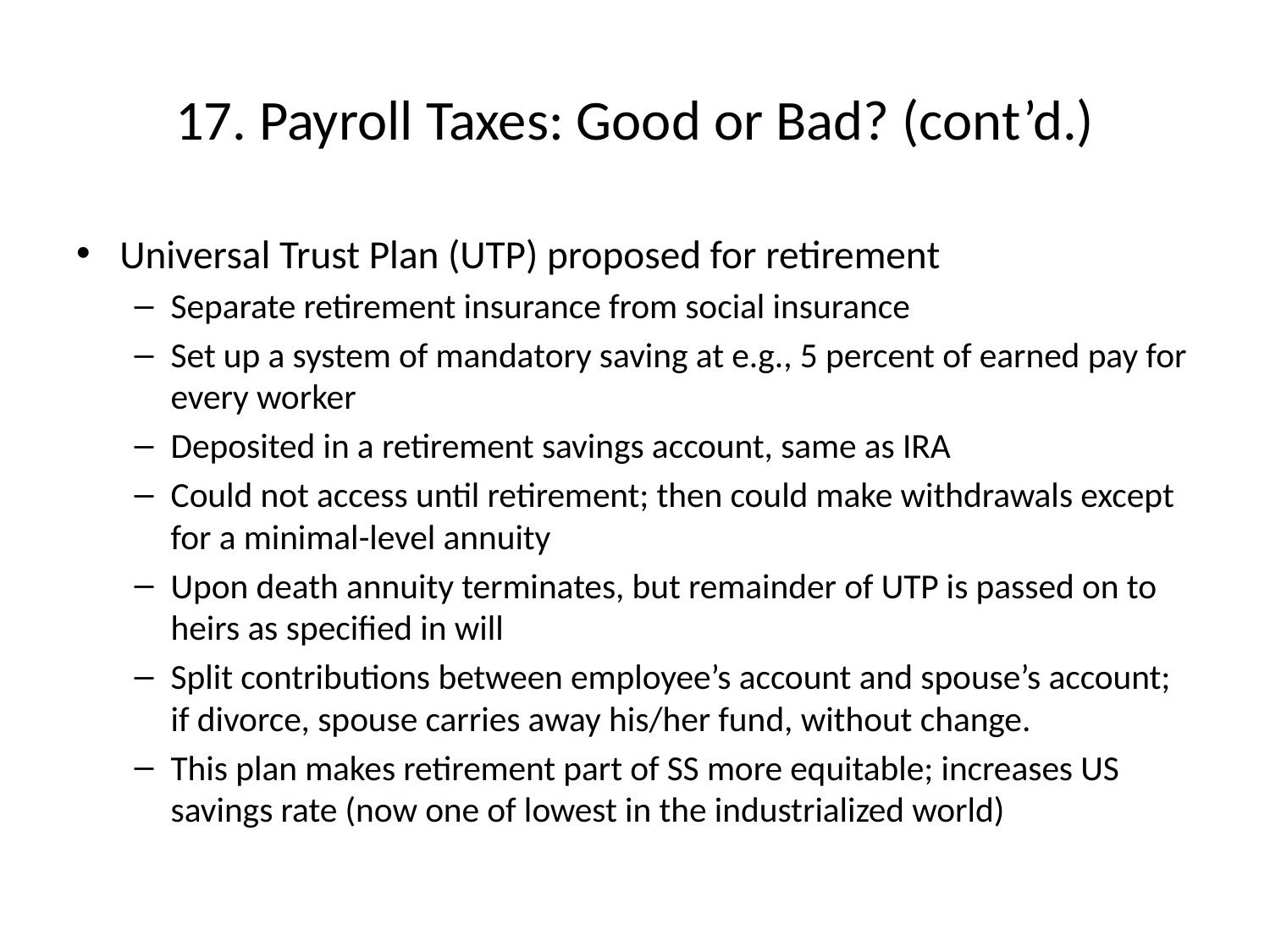

# 17. Payroll Taxes: Good or Bad? (cont’d.)
Universal Trust Plan (UTP) proposed for retirement
Separate retirement insurance from social insurance
Set up a system of mandatory saving at e.g., 5 percent of earned pay for every worker
Deposited in a retirement savings account, same as IRA
Could not access until retirement; then could make withdrawals except for a minimal-level annuity
Upon death annuity terminates, but remainder of UTP is passed on to heirs as specified in will
Split contributions between employee’s account and spouse’s account; if divorce, spouse carries away his/her fund, without change.
This plan makes retirement part of SS more equitable; increases US savings rate (now one of lowest in the industrialized world)